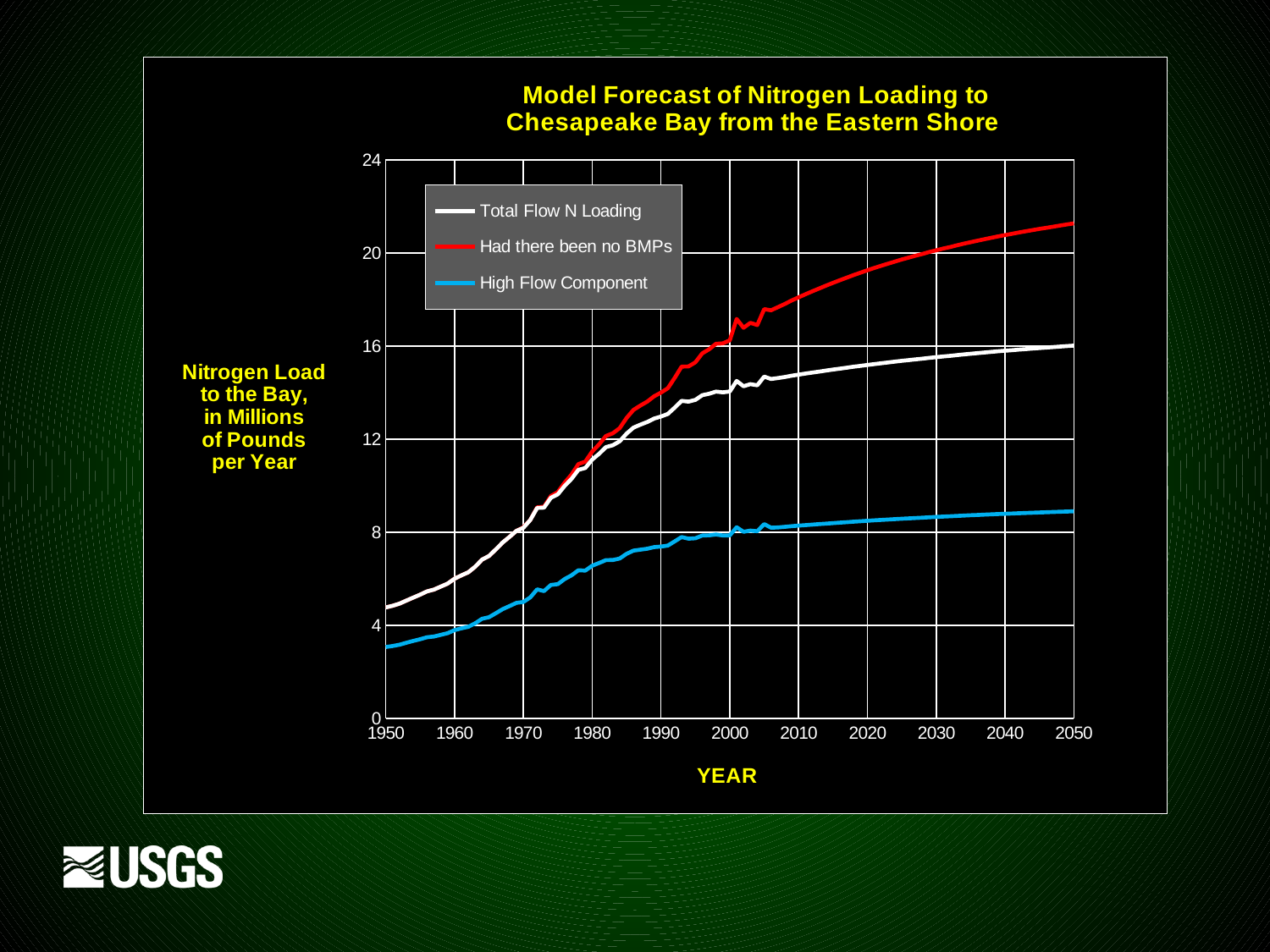

### Chart:  Model Forecast of Nitrogen Loading to
Chesapeake Bay from the Eastern Shore

| Category | Total Flow N Loading | Had there been no BMPs | High Flow Component |
|---|---|---|---|